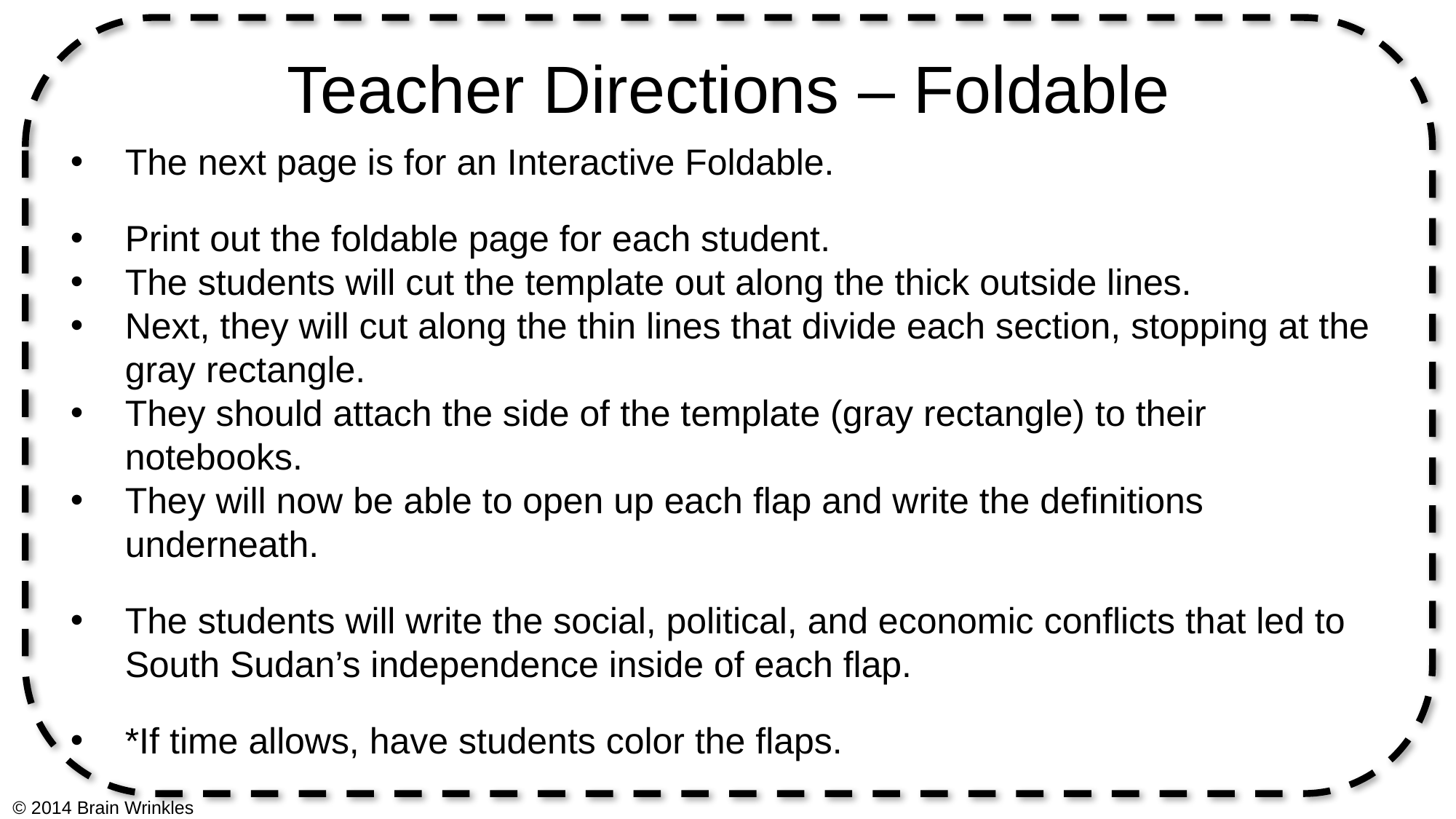

Teacher Directions – Foldable
The next page is for an Interactive Foldable.

Print out the foldable page for each student.
The students will cut the template out along the thick outside lines.
Next, they will cut along the thin lines that divide each section, stopping at the gray rectangle.
They should attach the side of the template (gray rectangle) to their notebooks.
They will now be able to open up each flap and write the definitions underneath.

The students will write the social, political, and economic conflicts that led to South Sudan’s independence inside of each flap.

*If time allows, have students color the flaps.

© 2014 Brain Wrinkles